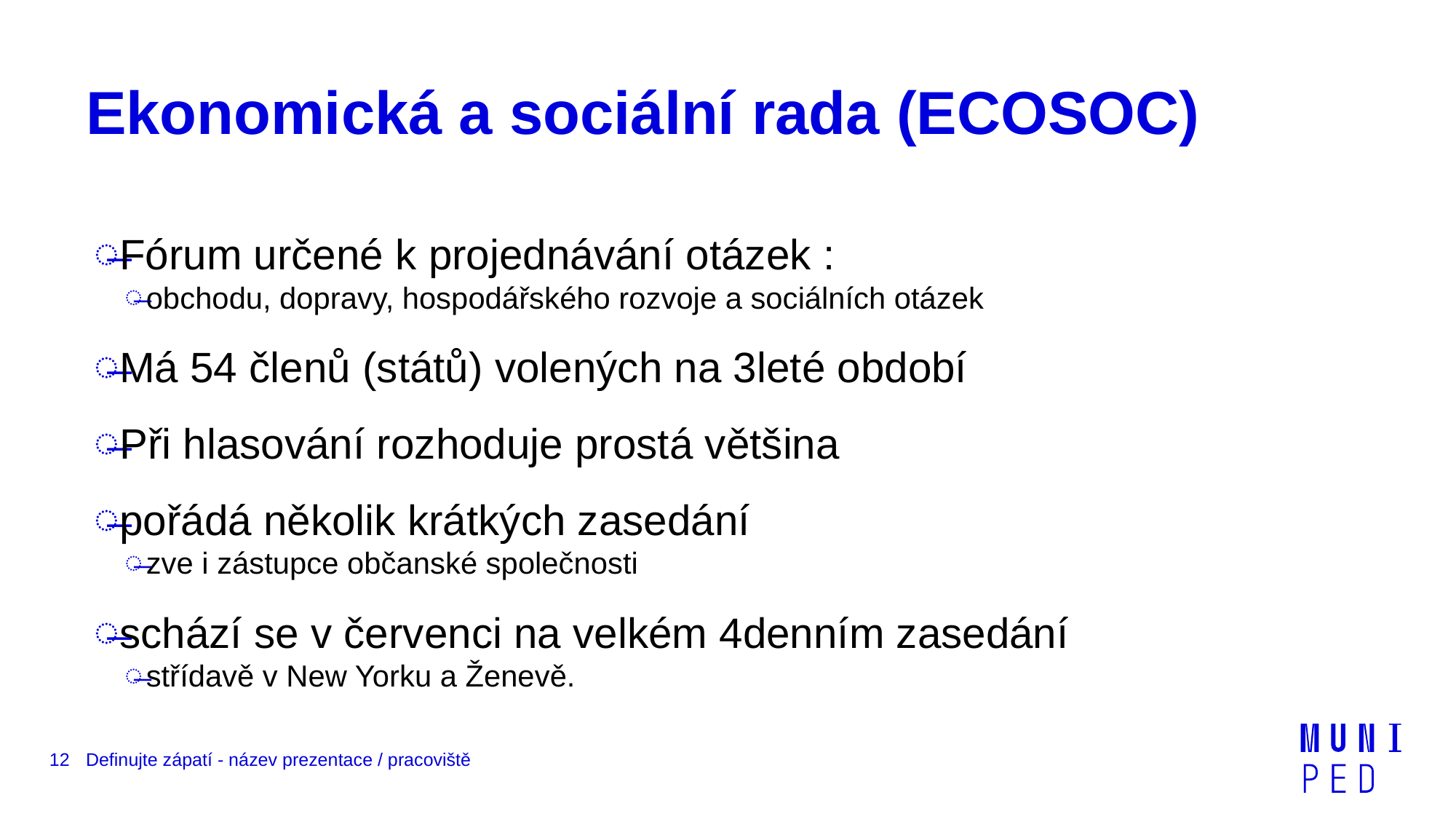

# Ekonomická a sociální rada (ECOSOC)
Fórum určené k projednávání otázek :
obchodu, dopravy, hospodářského rozvoje a sociálních otázek
Má 54 členů (států) volených na 3leté období
Při hlasování rozhoduje prostá většina
pořádá několik krátkých zasedání
zve i zástupce občanské společnosti
schází se v červenci na velkém 4denním zasedání
střídavě v New Yorku a Ženevě.
12
Definujte zápatí - název prezentace / pracoviště